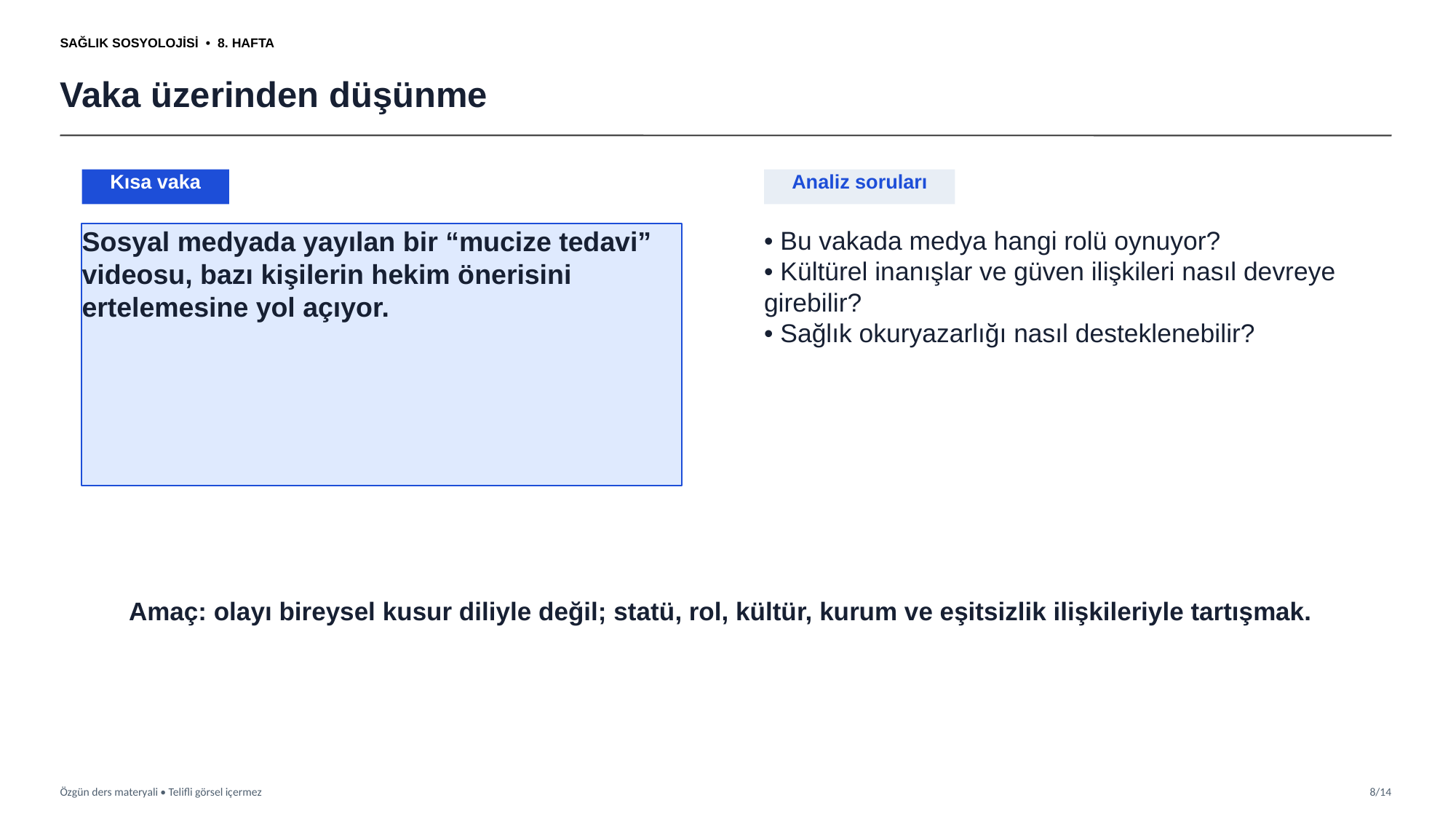

SAĞLIK SOSYOLOJİSİ  •  8. HAFTA
Vaka üzerinden düşünme

Kısa vaka
Analiz soruları
Sosyal medyada yayılan bir “mucize tedavi” videosu, bazı kişilerin hekim önerisini ertelemesine yol açıyor.
• Bu vakada medya hangi rolü oynuyor?
• Kültürel inanışlar ve güven ilişkileri nasıl devreye girebilir?
• Sağlık okuryazarlığı nasıl desteklenebilir?
Amaç: olayı bireysel kusur diliyle değil; statü, rol, kültür, kurum ve eşitsizlik ilişkileriyle tartışmak.
Özgün ders materyali • Telifli görsel içermez
8/14